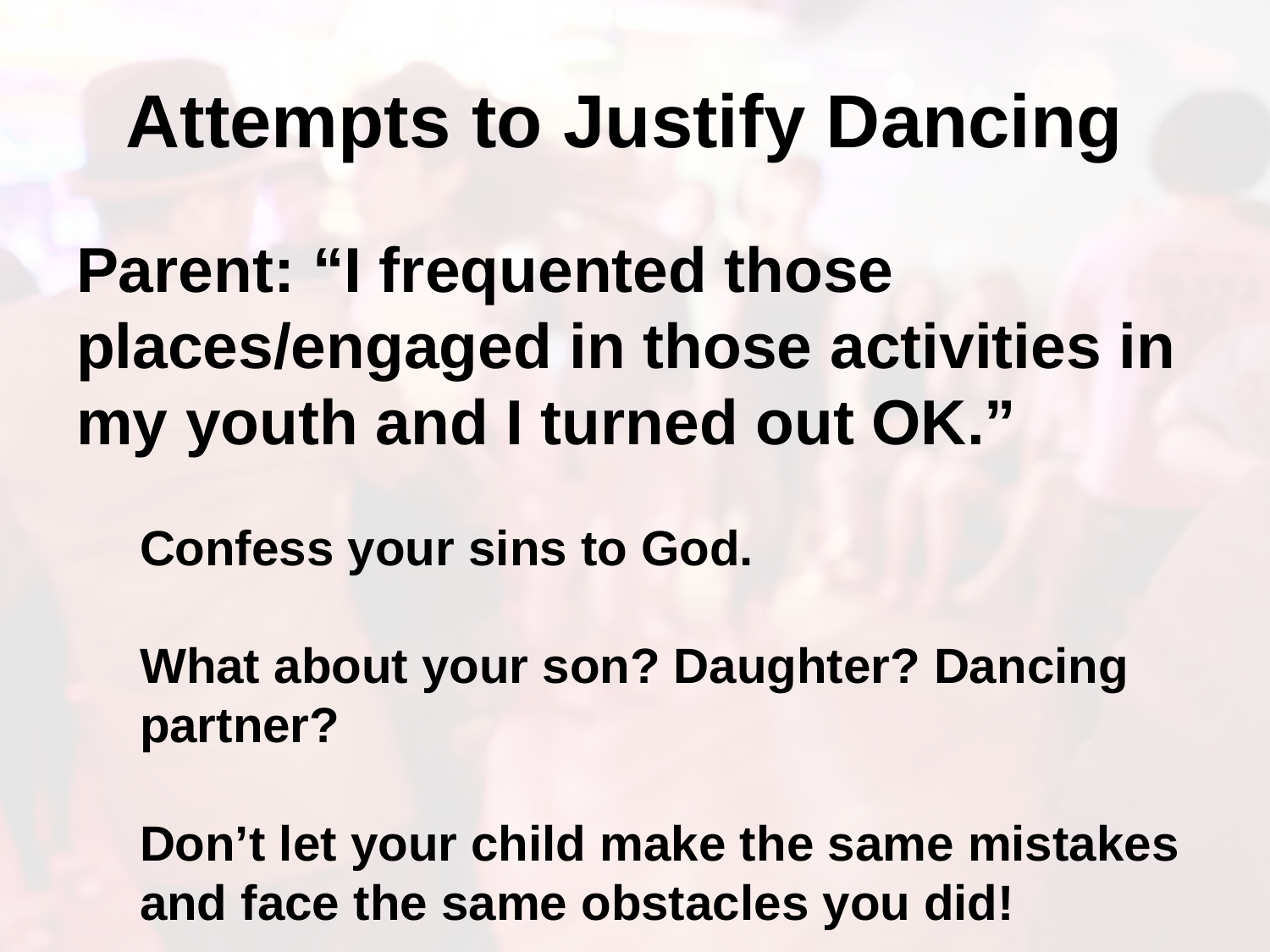

# Attempts to Justify Dancing
Parent: “I frequented those places/engaged in those activities in my youth and I turned out OK.”

Confess your sins to God.

What about your son? Daughter? Dancing partner?

Don’t let your child make the same mistakes and face the same obstacles you did!